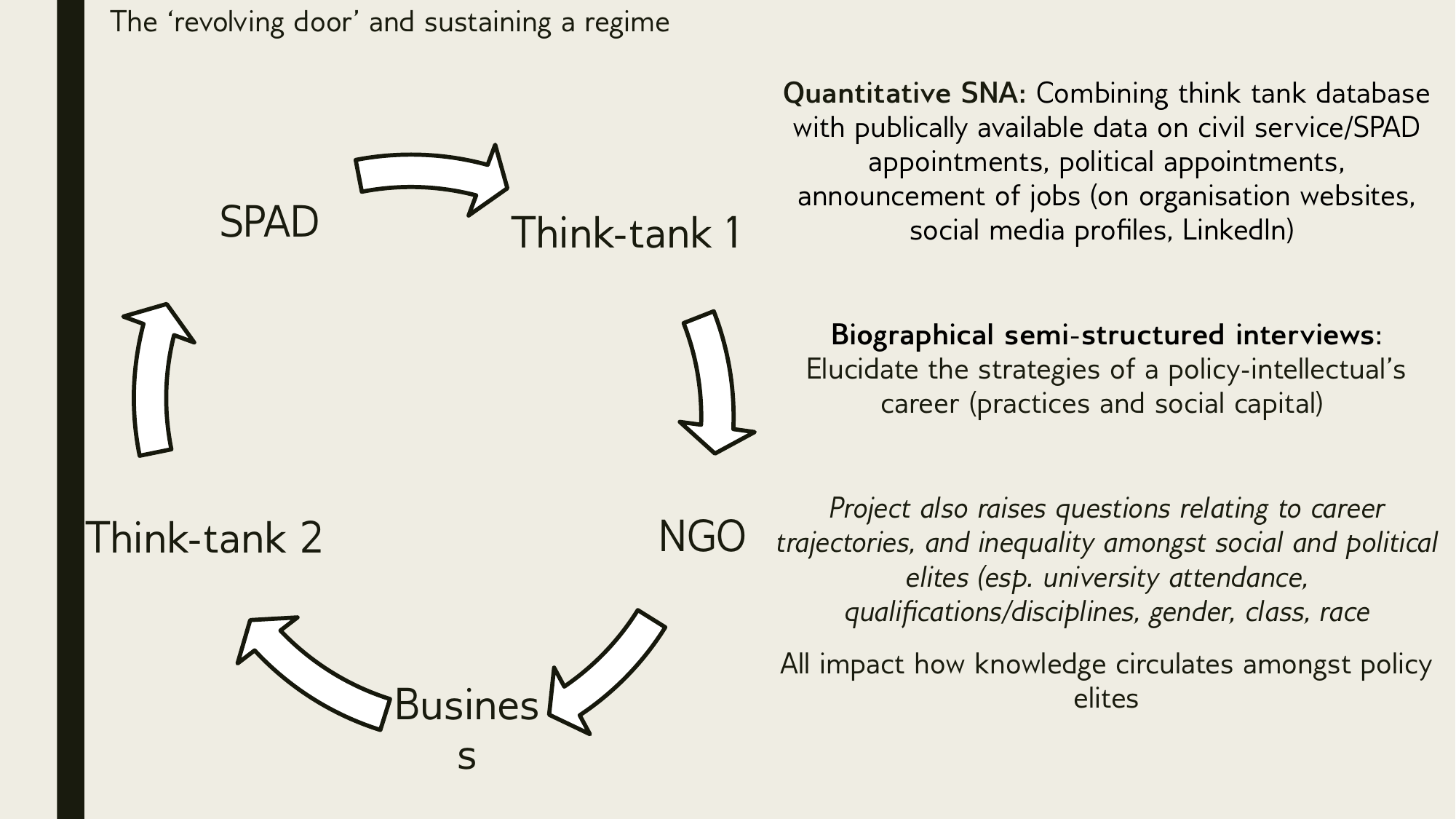

# The ‘revolving door’ and sustaining a regime
Quantitative SNA: Combining think tank database with publically available data on civil service/SPAD appointments, political appointments, announcement of jobs (on organisation websites, social media profiles, LinkedIn)

Biographical semi-structured interviews: Elucidate the strategies of a policy-intellectual’s career (practices and social capital)

Project also raises questions relating to career trajectories, and inequality amongst social and political elites (esp. university attendance, qualifications/disciplines, gender, class, race
All impact how knowledge circulates amongst policy elites

Think-tank 1
NGO
Business
Think-tank 2
SPAD